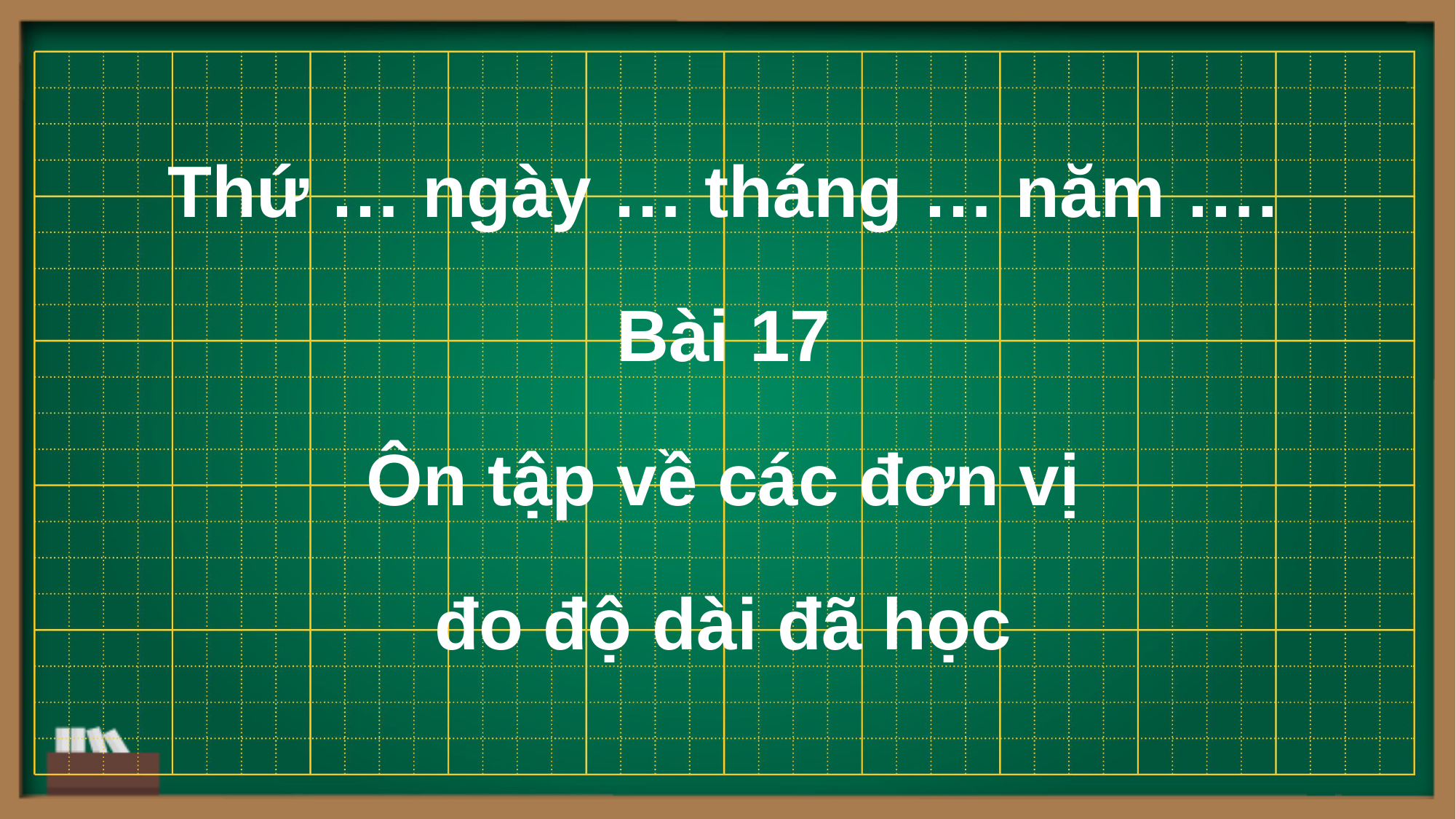

Thứ … ngày … tháng … năm ….
Bài 17
Ôn tập về các đơn vị
đo độ dài đã học